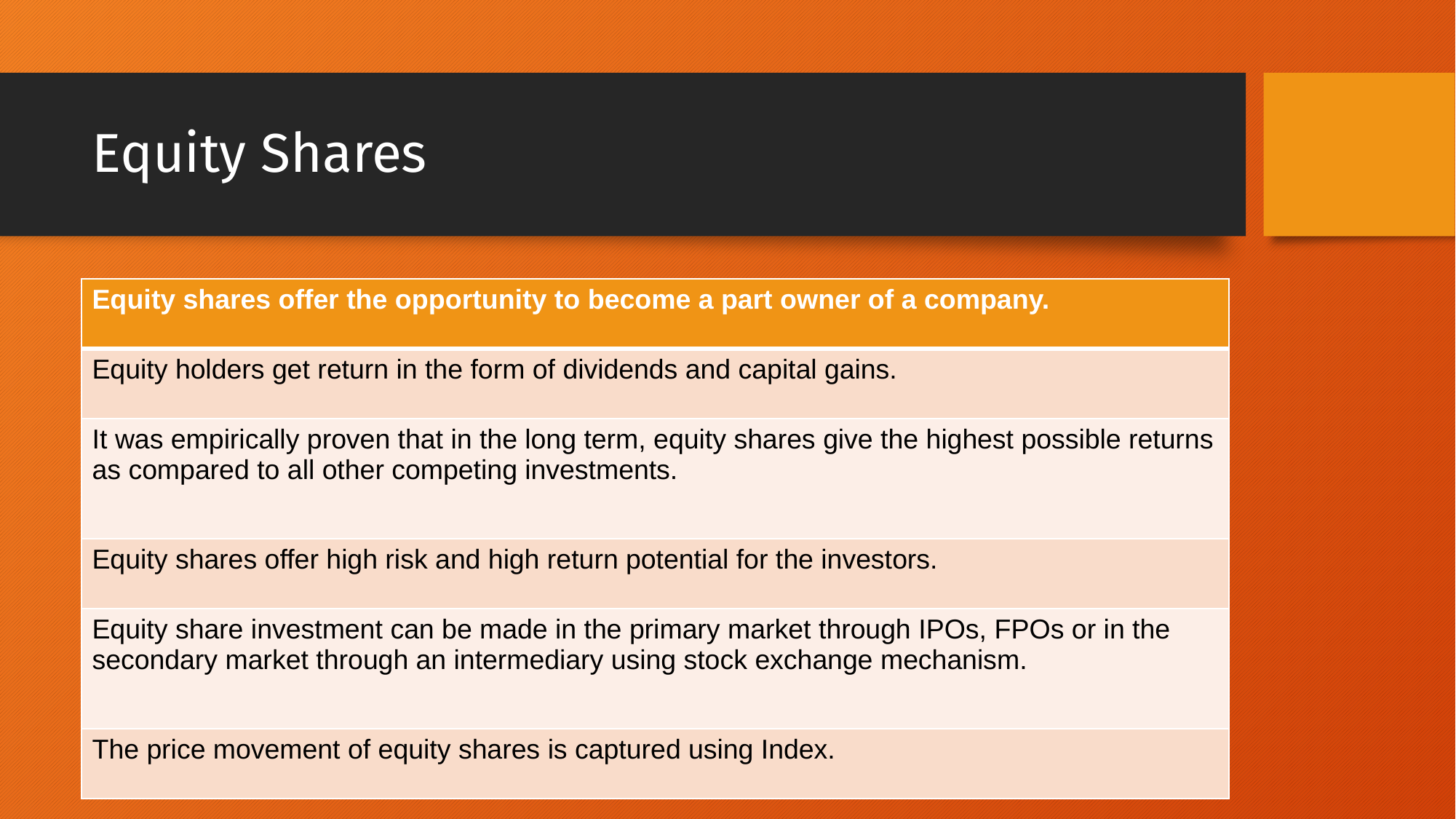

# Equity Shares
| Equity shares offer the opportunity to become a part owner of a company. |
| --- |
| Equity holders get return in the form of dividends and capital gains. |
| It was empirically proven that in the long term, equity shares give the highest possible returns as compared to all other competing investments. |
| Equity shares offer high risk and high return potential for the investors. |
| Equity share investment can be made in the primary market through IPOs, FPOs or in the secondary market through an intermediary using stock exchange mechanism. |
| The price movement of equity shares is captured using Index. |